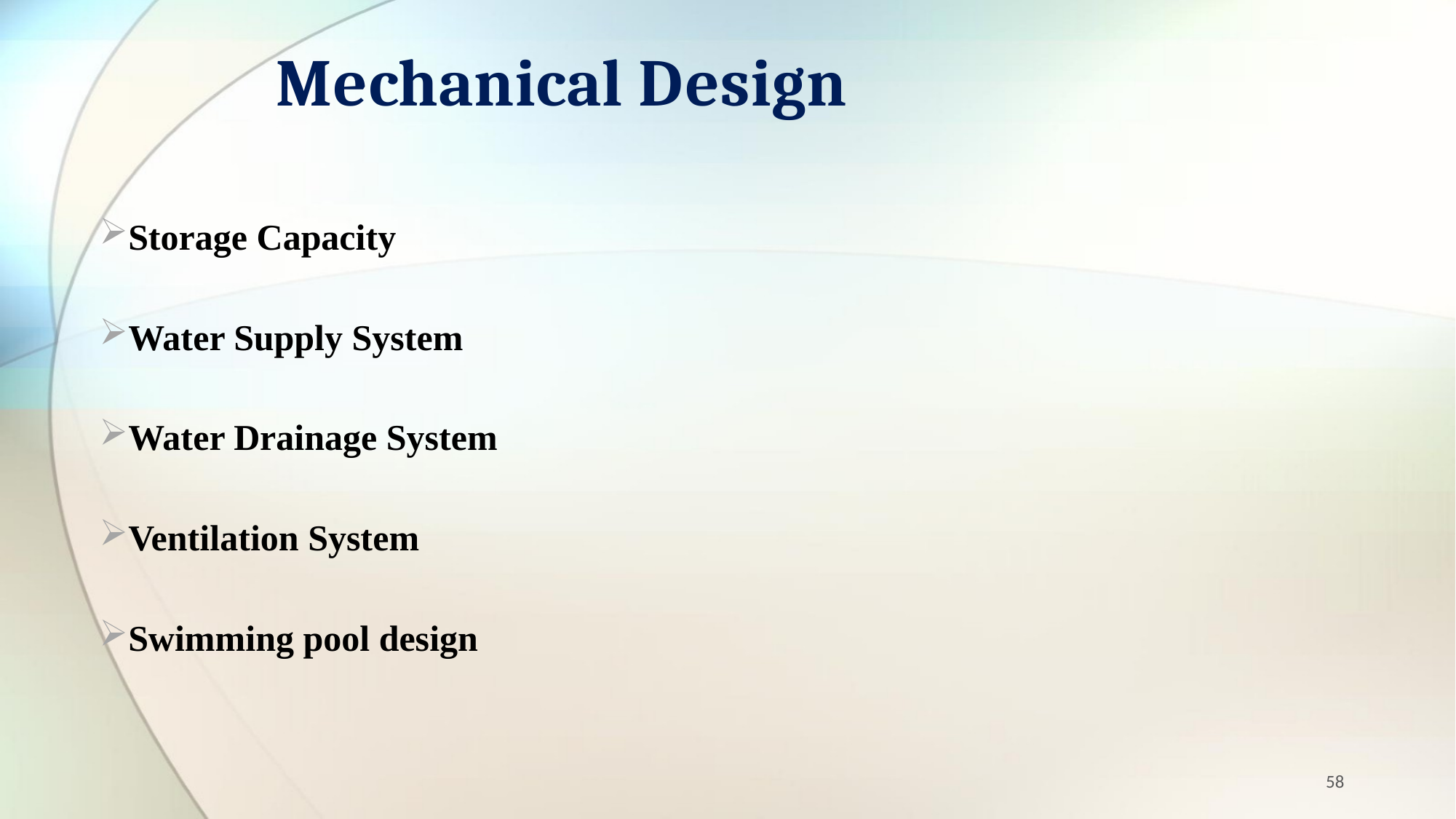

# Mechanical Design

Storage Capacity

Water Supply System

Water Drainage System

Ventilation System

Swimming pool design

58